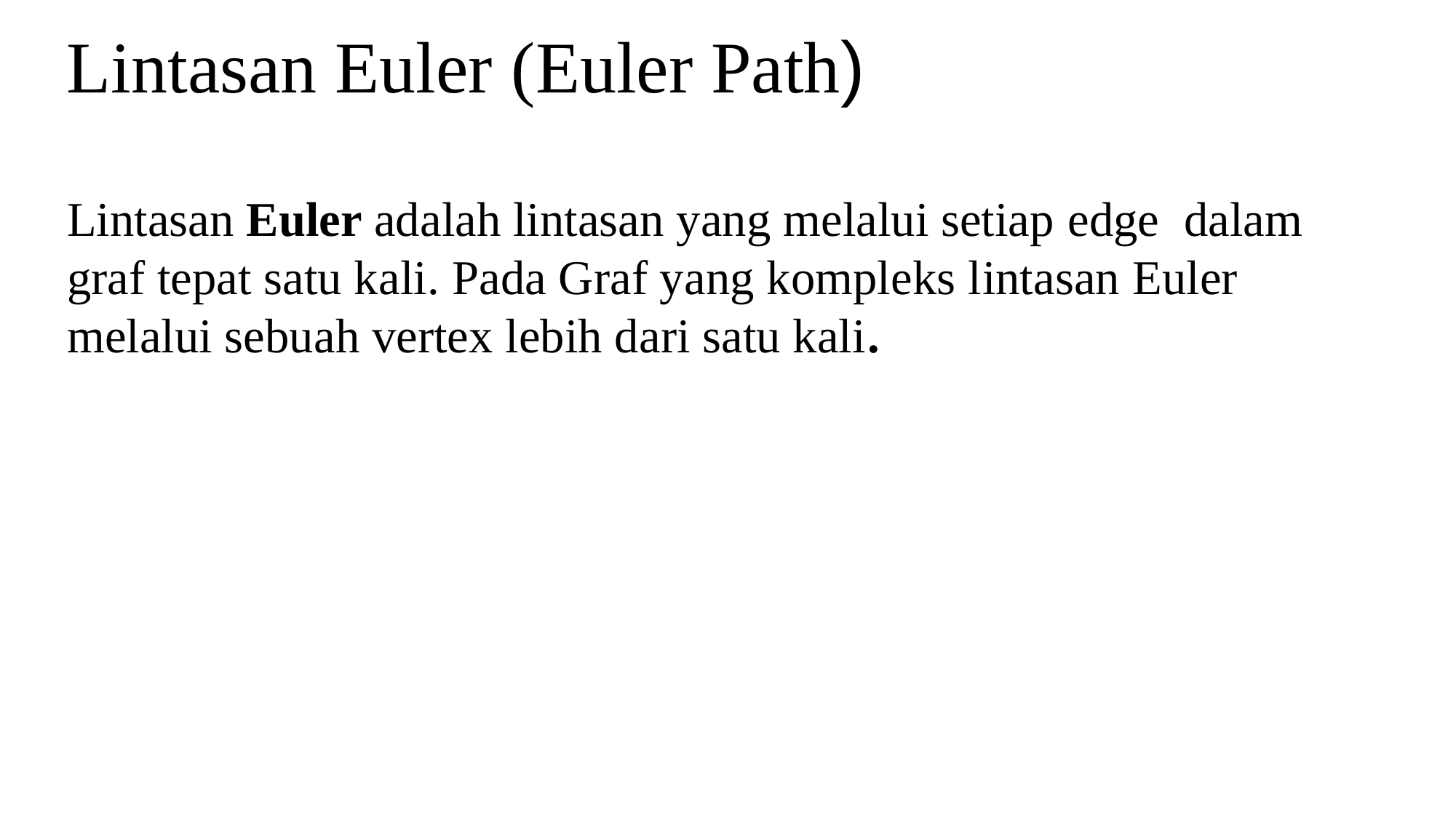

Lintasan Euler (Euler Path)

Lintasan Euler adalah lintasan yang melalui setiap edge  dalam graf tepat satu kali. Pada Graf yang kompleks lintasan Euler melalui sebuah vertex lebih dari satu kali.